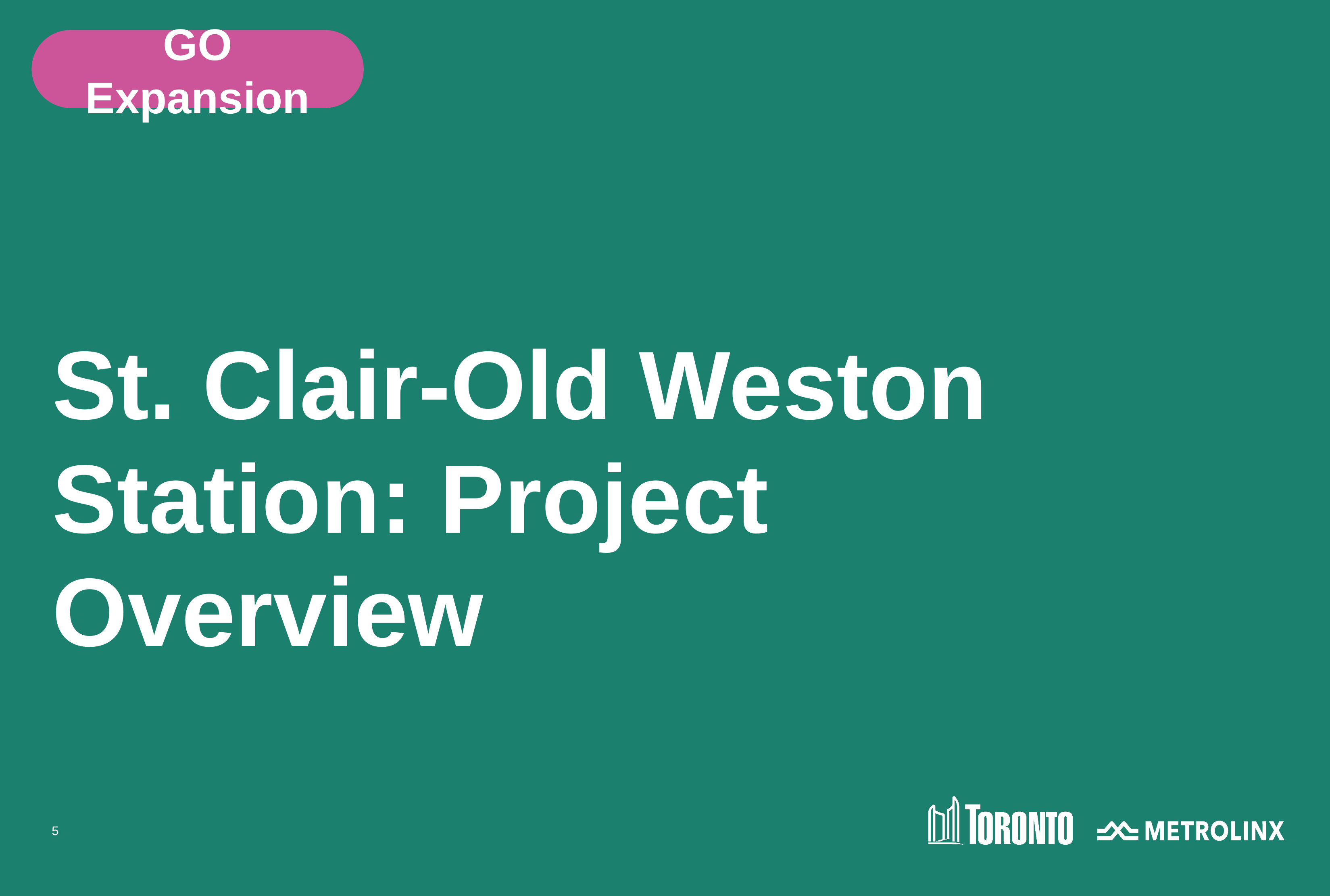

St. Clair-Old Weston Station: Project Overview
5